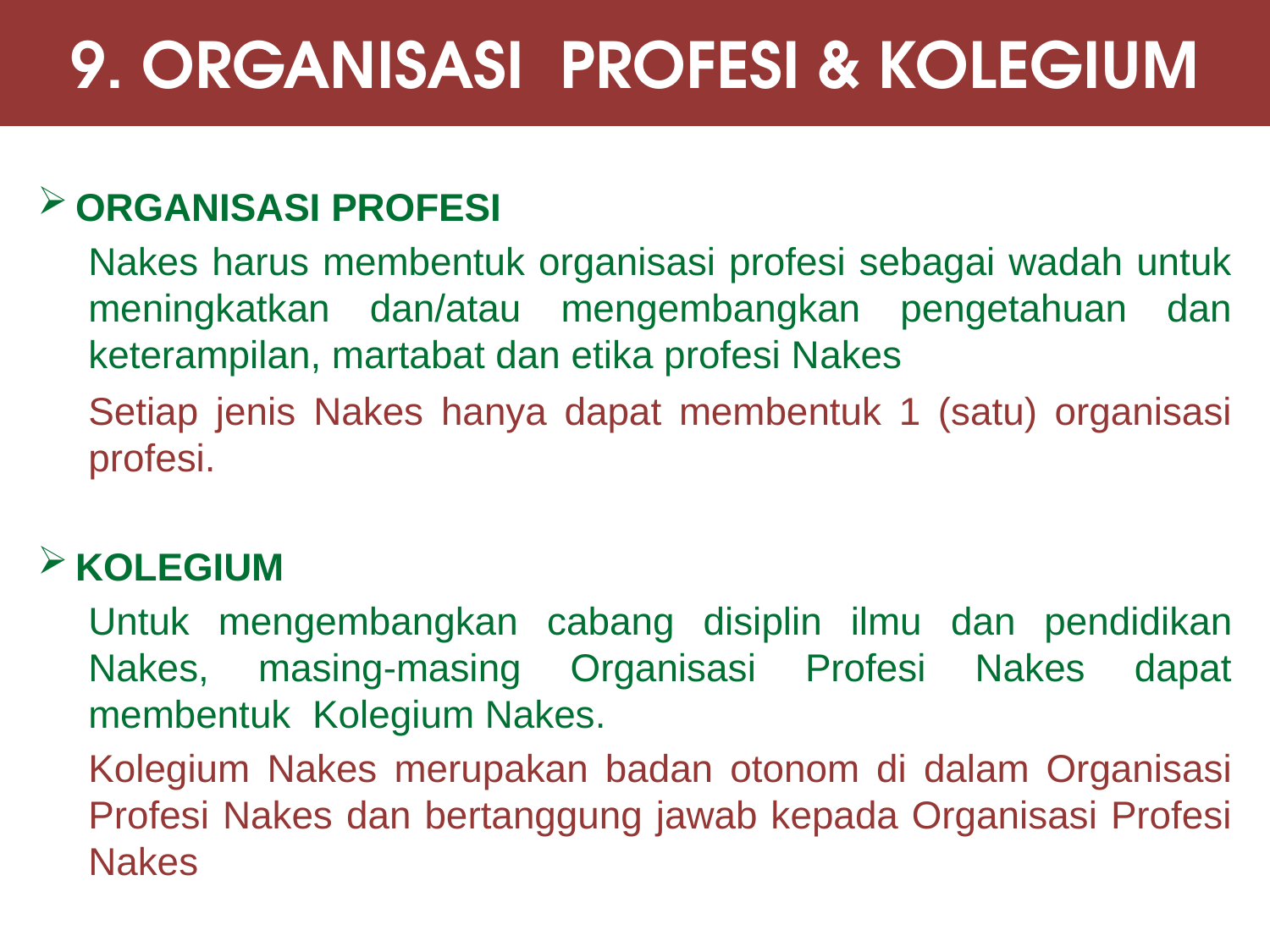

# 9. ORGANISASI  PROFESI & KOLEGIUM
ORGANISASI PROFESI
Nakes harus membentuk organisasi profesi sebagai wadah untuk meningkatkan dan/atau mengembangkan pengetahuan dan keterampilan, martabat dan etika profesi Nakes
Setiap jenis Nakes hanya dapat membentuk 1 (satu) organisasi profesi.

KOLEGIUM
Untuk mengembangkan cabang disiplin ilmu dan pendidikan Nakes, masing-masing Organisasi Profesi Nakes dapat membentuk  Kolegium Nakes.
Kolegium Nakes merupakan badan otonom di dalam Organisasi Profesi Nakes dan bertanggung jawab kepada Organisasi Profesi Nakes